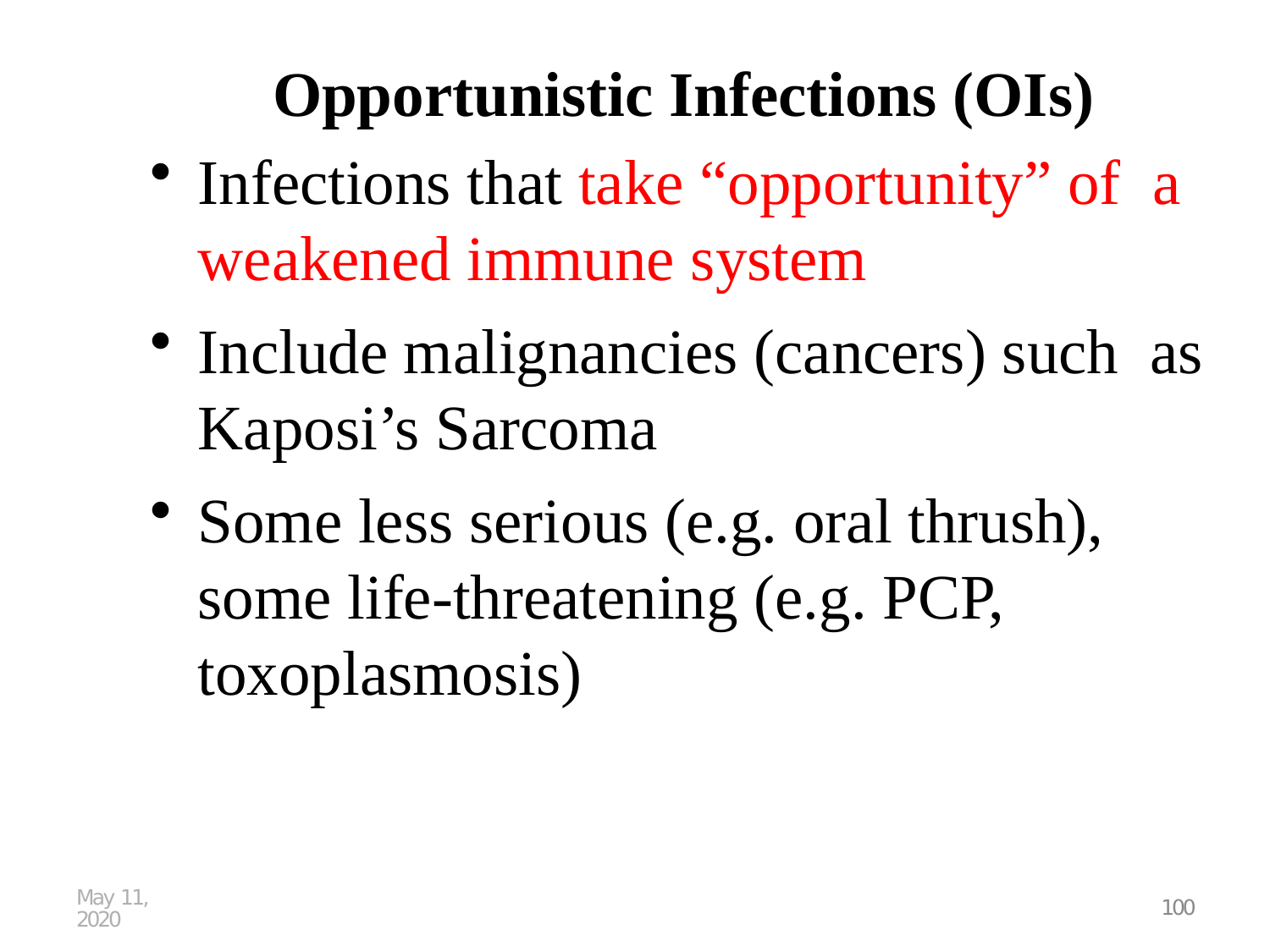

Opportunistic Infections (OIs)
Infections that take “opportunity” of  a weakened immune system
Include malignancies (cancers) such  as Kaposi’s Sarcoma
Some less serious (e.g. oral thrush),  some life-threatening (e.g. PCP,  toxoplasmosis)

May 11, 2020
100